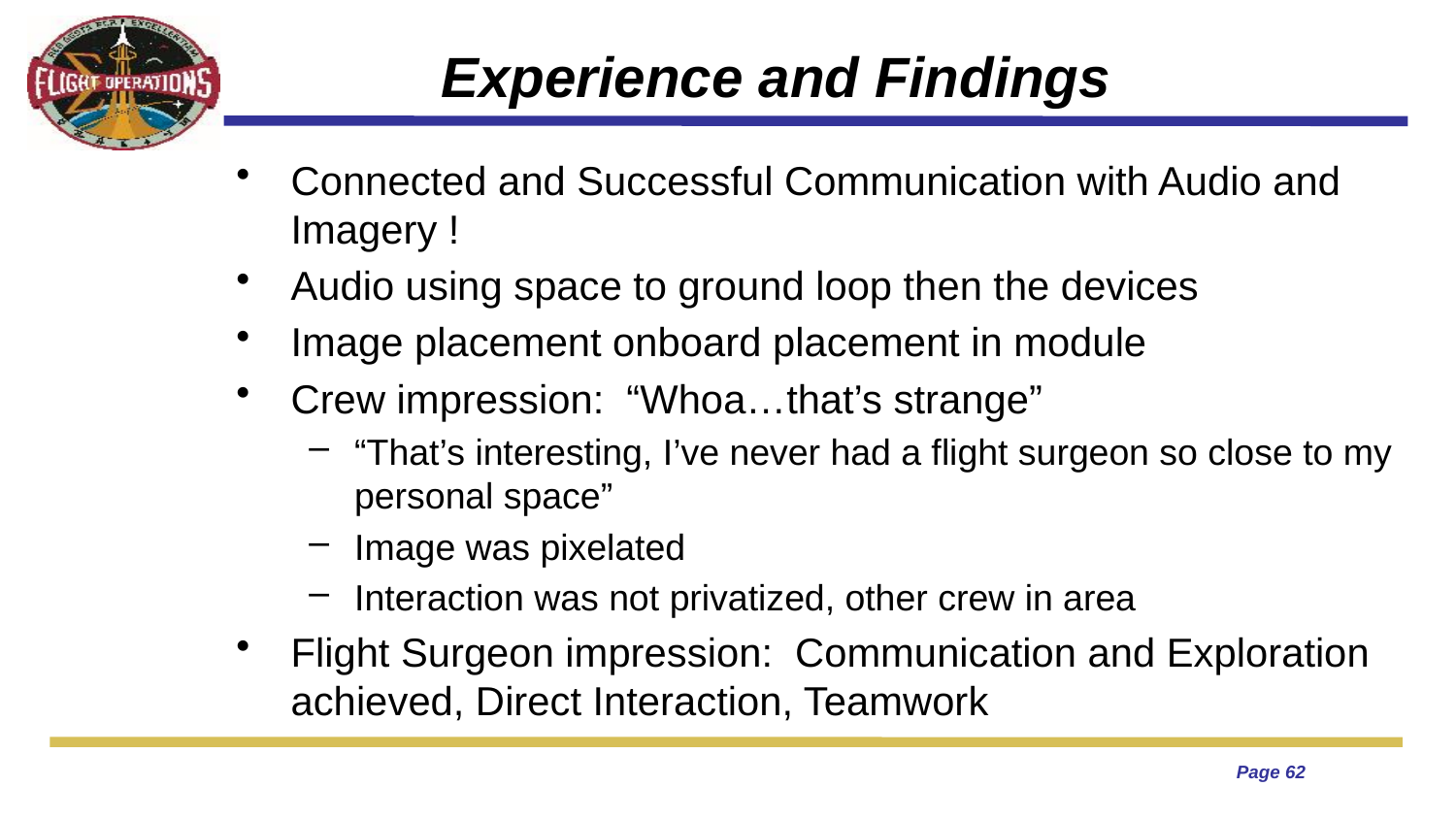

# Experience and Findings
Connected and Successful Communication with Audio and Imagery !
Audio using space to ground loop then the devices
Image placement onboard placement in module
Crew impression:  “Whoa…that’s strange”
“That’s interesting, I’ve never had a flight surgeon so close to my personal space”
Image was pixelated
Interaction was not privatized, other crew in area
Flight Surgeon impression:  Communication and Exploration achieved, Direct Interaction, Teamwork
Page 62